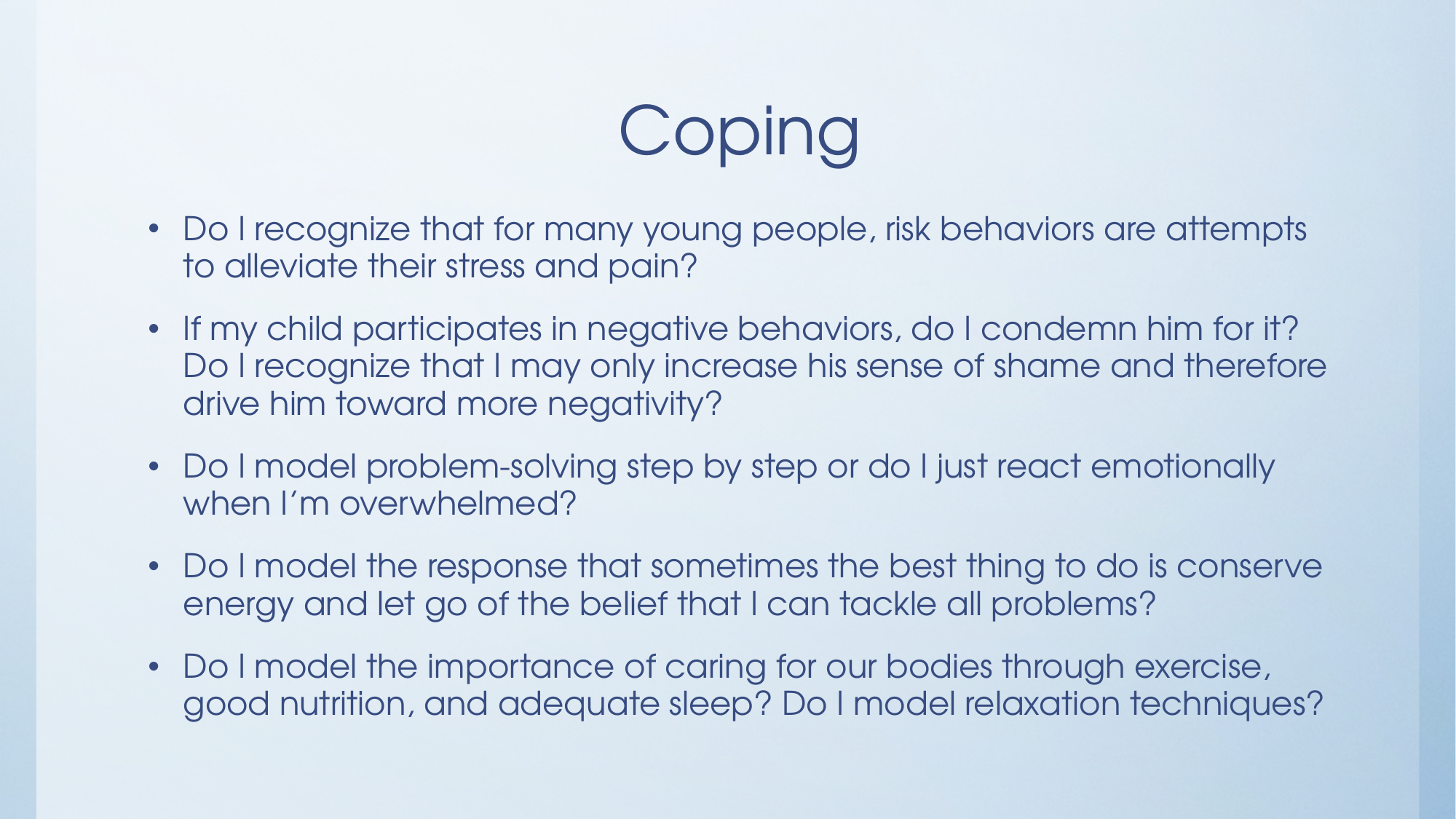

# Coping
Do I recognize that for many young people, risk behaviors are attempts to alleviate their stress and pain?
If my child participates in negative behaviors, do I condemn him for it? Do I recognize that I may only increase his sense of shame and therefore drive him toward more negativity?
Do I model problem‐solving step by step or do I just react emotionally when I’m overwhelmed?
Do I model the response that sometimes the best thing to do is conserve energy and let go of the belief that I can tackle all problems?
Do I model the importance of caring for our bodies through exercise, good nutrition, and adequate sleep? Do I model relaxation techniques?